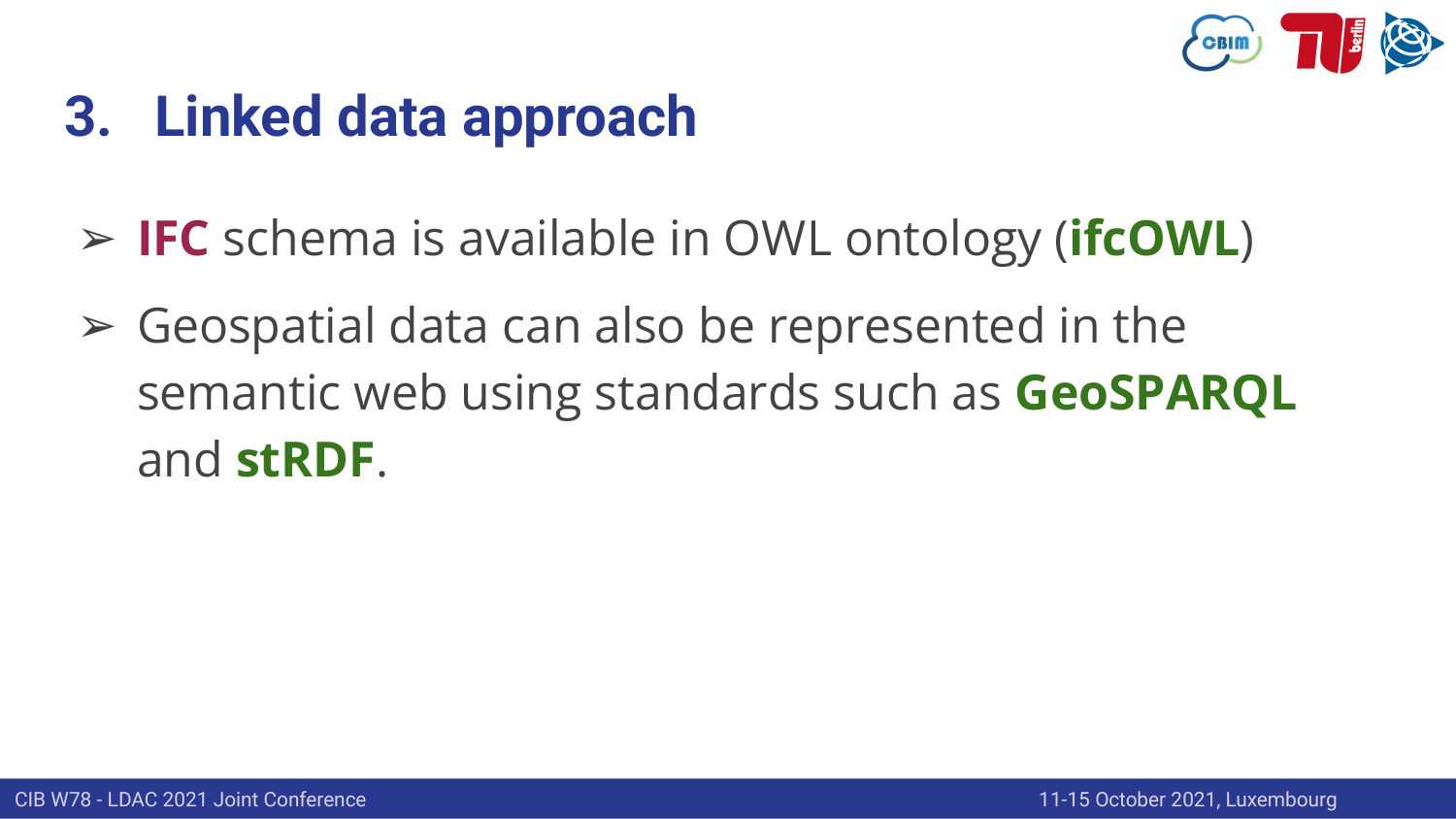

# 3.   Linked data approach
IFC schema is available in OWL ontology (ifcOWL)
Geospatial data can also be represented in the semantic web using standards such as GeoSPARQL and stRDF.